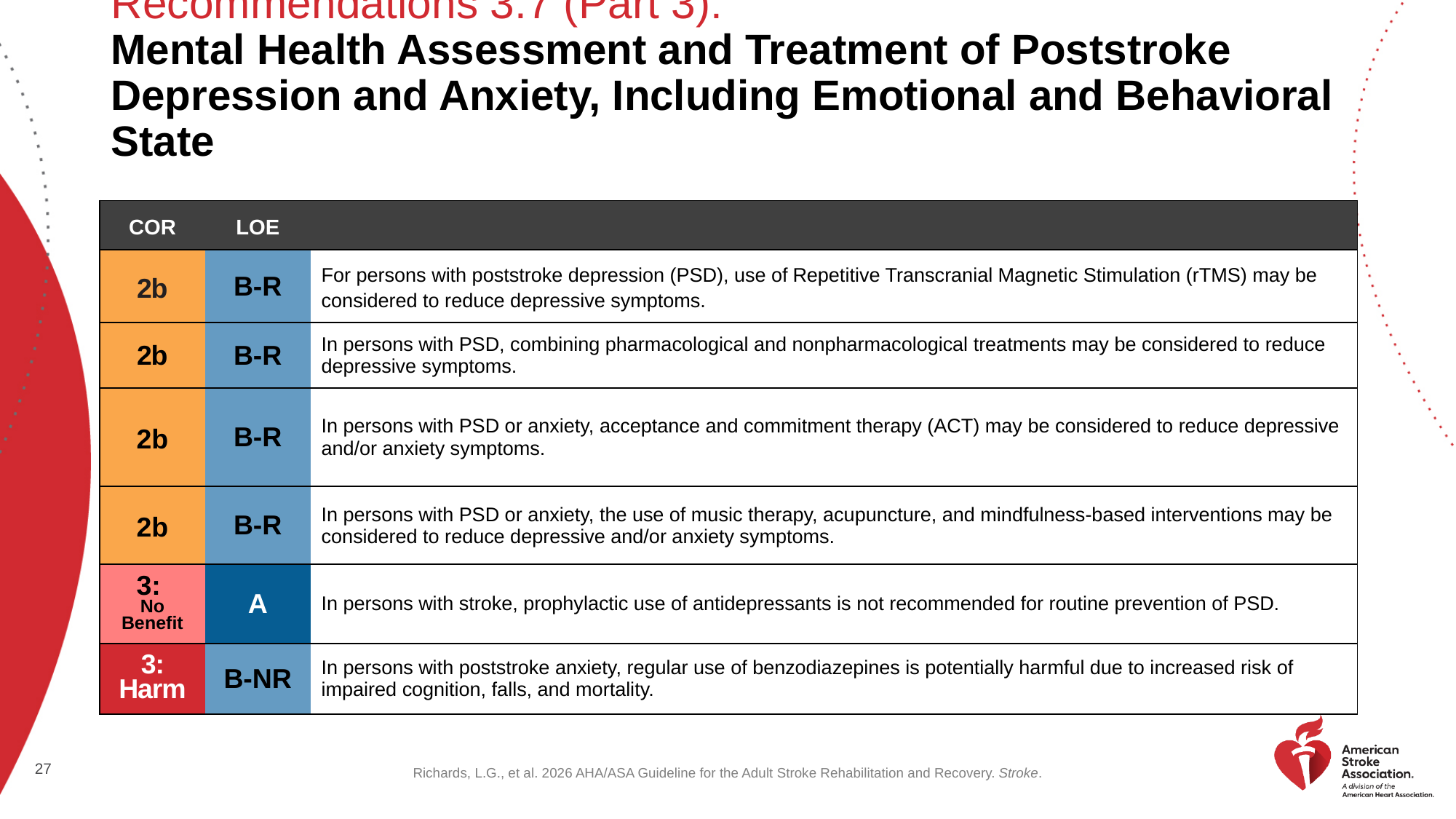

# Recommendations 3.7 (Part 3): Mental Health Assessment and Treatment of Poststroke Depression and Anxiety, Including Emotional and Behavioral State
| COR | LOE |  |
| --- | --- | --- |
| 2b | B-R | For persons with poststroke depression (PSD), use of Repetitive Transcranial Magnetic Stimulation (rTMS) may be considered to reduce depressive symptoms. |
| 2b | B-R | In persons with PSD, combining pharmacological and nonpharmacological treatments may be considered to reduce depressive symptoms. |
| 2b | B-R | In persons with PSD or anxiety, acceptance and commitment therapy (ACT) may be considered to reduce depressive and/or anxiety symptoms. |
| 2b | B-R | In persons with PSD or anxiety, the use of music therapy, acupuncture, and mindfulness-based interventions may be considered to reduce depressive and/or anxiety symptoms. |
| 3: No Benefit | A | In persons with stroke, prophylactic use of antidepressants is not recommended for routine prevention of PSD. |
| 3: Harm | B-NR | In persons with poststroke anxiety, regular use of benzodiazepines is potentially harmful due to increased risk of impaired cognition, falls, and mortality. |